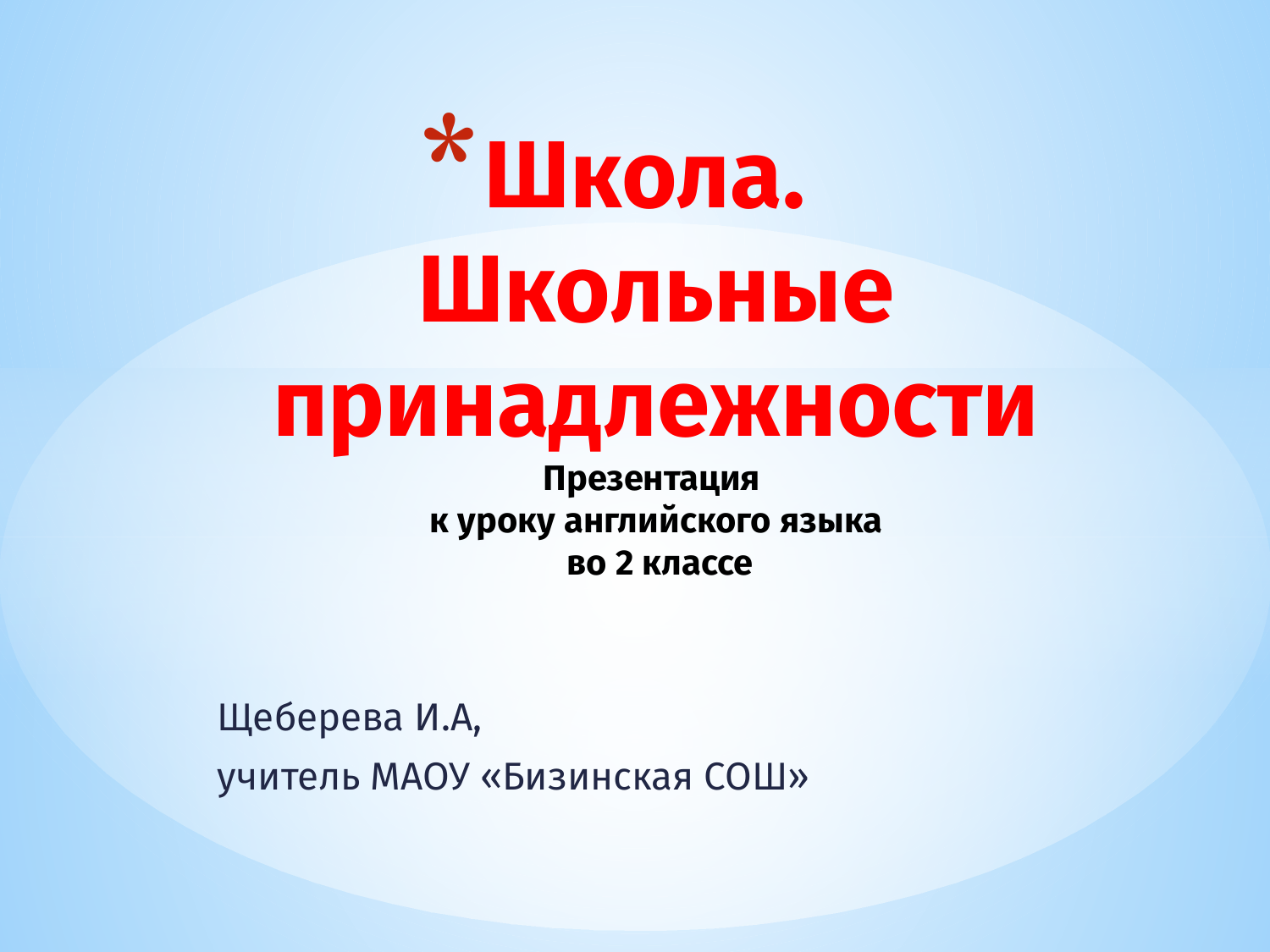

# Школа. Школьные принадлежности Презентация к уроку английского языка во 2 классе

Щеберева И.А,
учитель МАОУ «Бизинская СОШ»